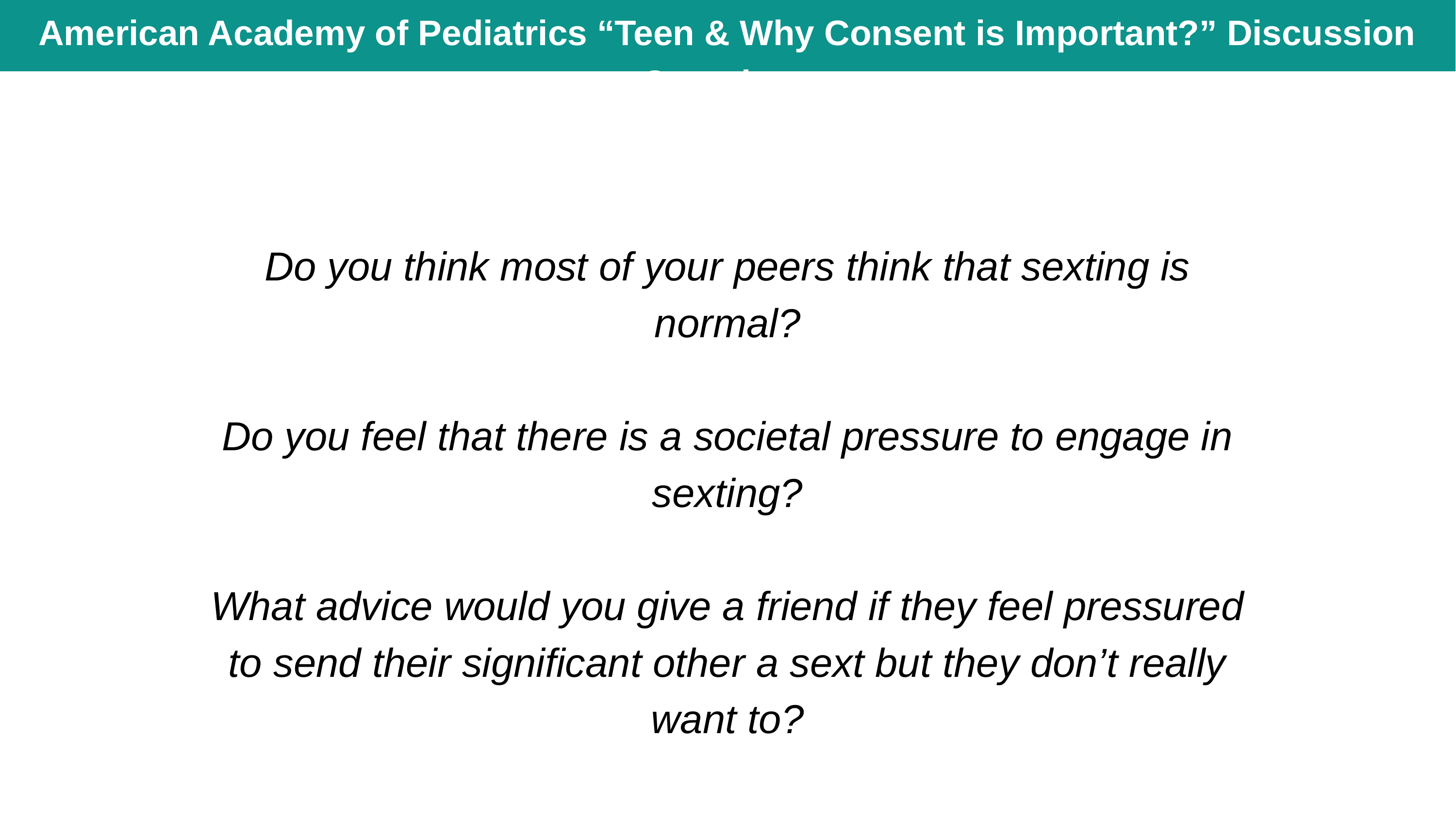

American Academy of Pediatrics “Teen & Why Consent is Important?” Discussion Questions
Do you think most of your peers think that sexting is normal?

Do you feel that there is a societal pressure to engage in sexting?

What advice would you give a friend if they feel pressured to send their significant other a sext but they don’t really want to?